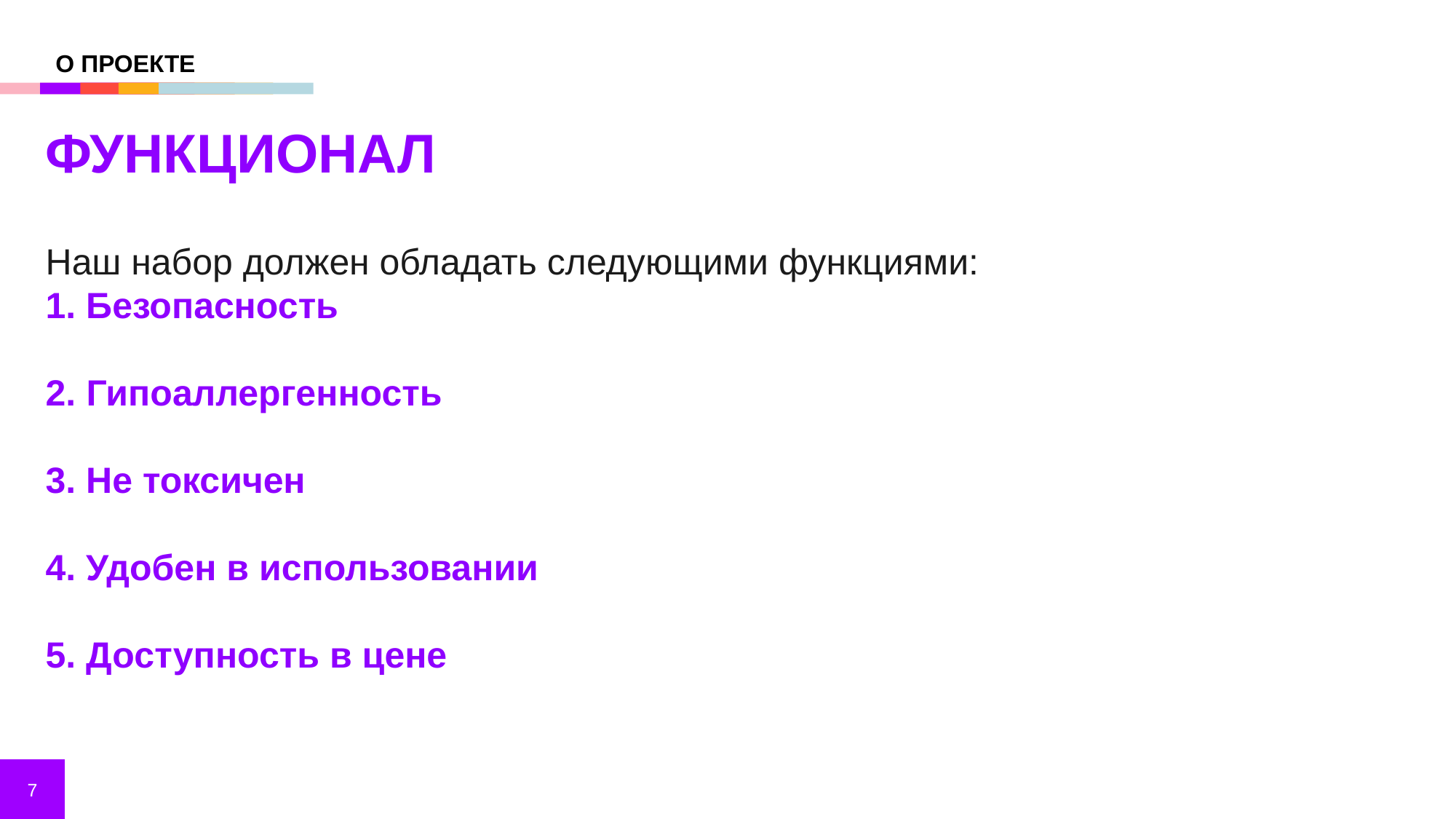

О ПРОЕКТЕ

ФУНКЦИОНАЛ
Наш набор должен обладать следующими функциями:
1. Безопасность
2. Гипоаллергенность
3. Не токсичен

4. Удобен в использовании

5. Доступность в цене

7